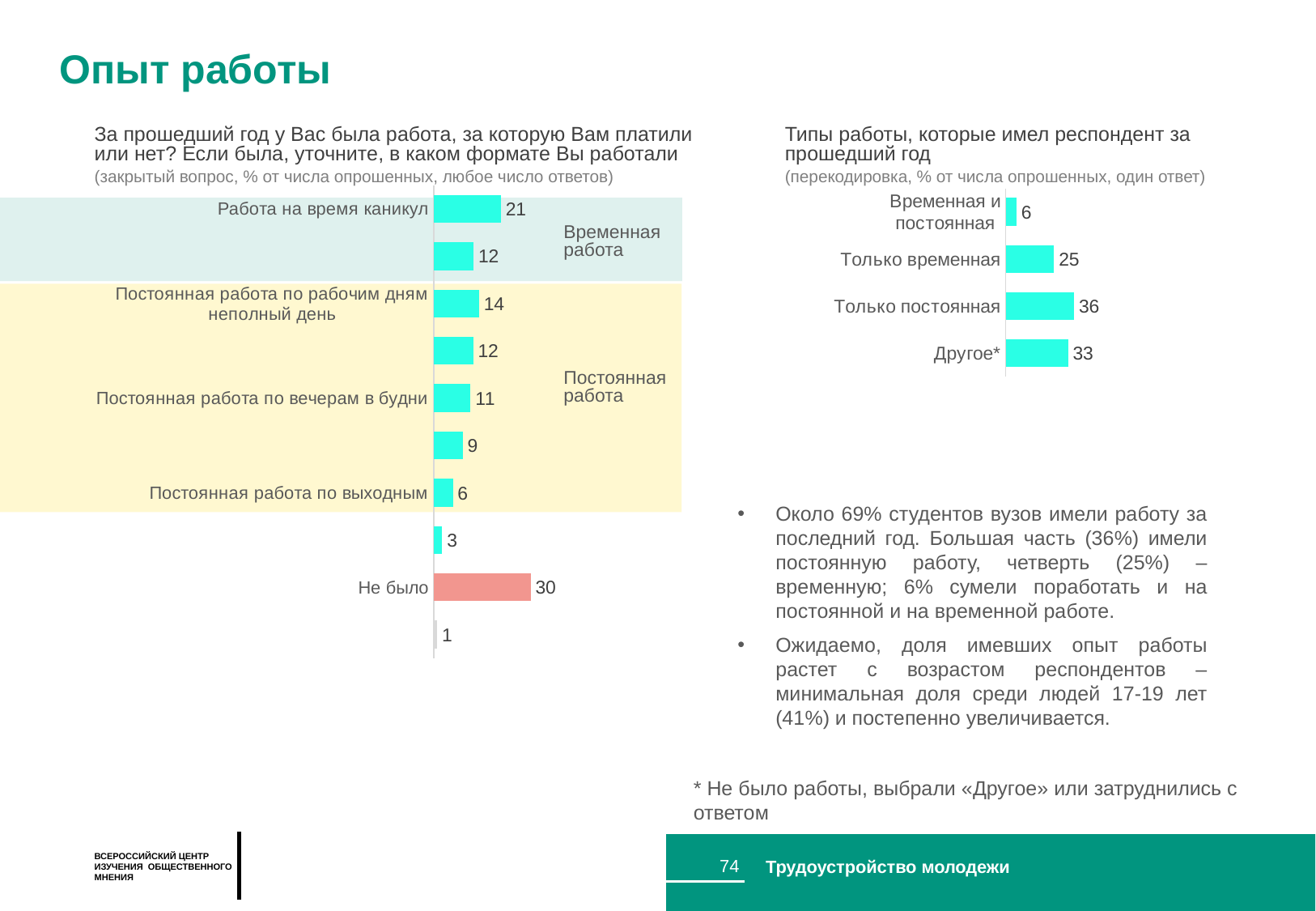

Опыт работы
За прошедший год у Вас была работа, за которую Вам платили или нет? Если была, уточните, в каком формате Вы работали
(закрытый вопрос, % от числа опрошенных, любое число ответов)
Типы работы, которые имел респондент за прошедший год
(перекодировка, % от числа опрошенных, один ответ)

### Chart

| Category | Личное |
|---|---|
| Работа на время каникул | 20.582011160441038 |
| Разовая работа во время учебного года | 12.23467899327878 |
| Постоянная работа по рабочим дням неполный день | 13.930478785596854 |
| Постоянная работа по сменному графику (например, сутки через трое, два дня через два) | 12.120567504871982 |
| Постоянная работа по вечерам в будни | 11.272949371447412 |
| Постоянная работа по рабочим дням полный день | 8.882677473369498 |
| Постоянная работа по выходным | 5.878967203952781 |
| Другое  | 2.629383226829997 |
| Не было | 29.680620951241853 |
| Затрудняюсь ответить | 1.0989652104428078 |

### Chart

| Category | Личное |
|---|---|
| Временная и постоянная | 5.707625115689419 |
| Только временная | 25.468946601024044 |
| Только постоянная | 35.98880200788678 |
| Другое* | 32.834626275399714 |
Временная работа

Постоянная работа
Около 69% студентов вузов имели работу за последний год. Большая часть (36%) имели постоянную работу, четверть (25%) – временную; 6% сумели поработать и на постоянной и на временной работе.
Ожидаемо, доля имевших опыт работы растет с возрастом респондентов – минимальная доля среди людей 17-19 лет (41%) и постепенно увеличивается.
* Не было работы, выбрали «Другое» или затруднились с ответом
74